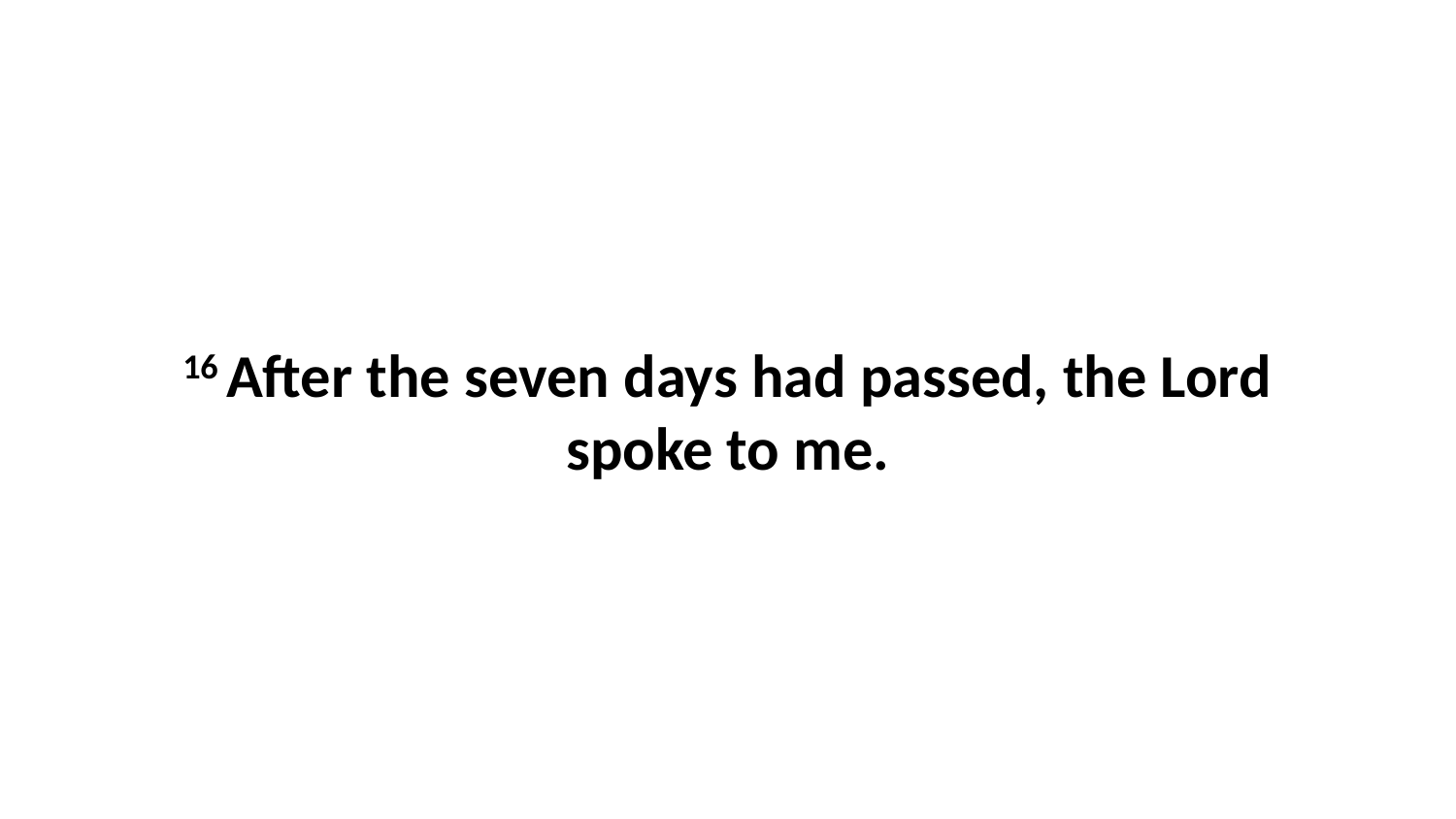

16 After the seven days had passed, the Lord spoke to me.